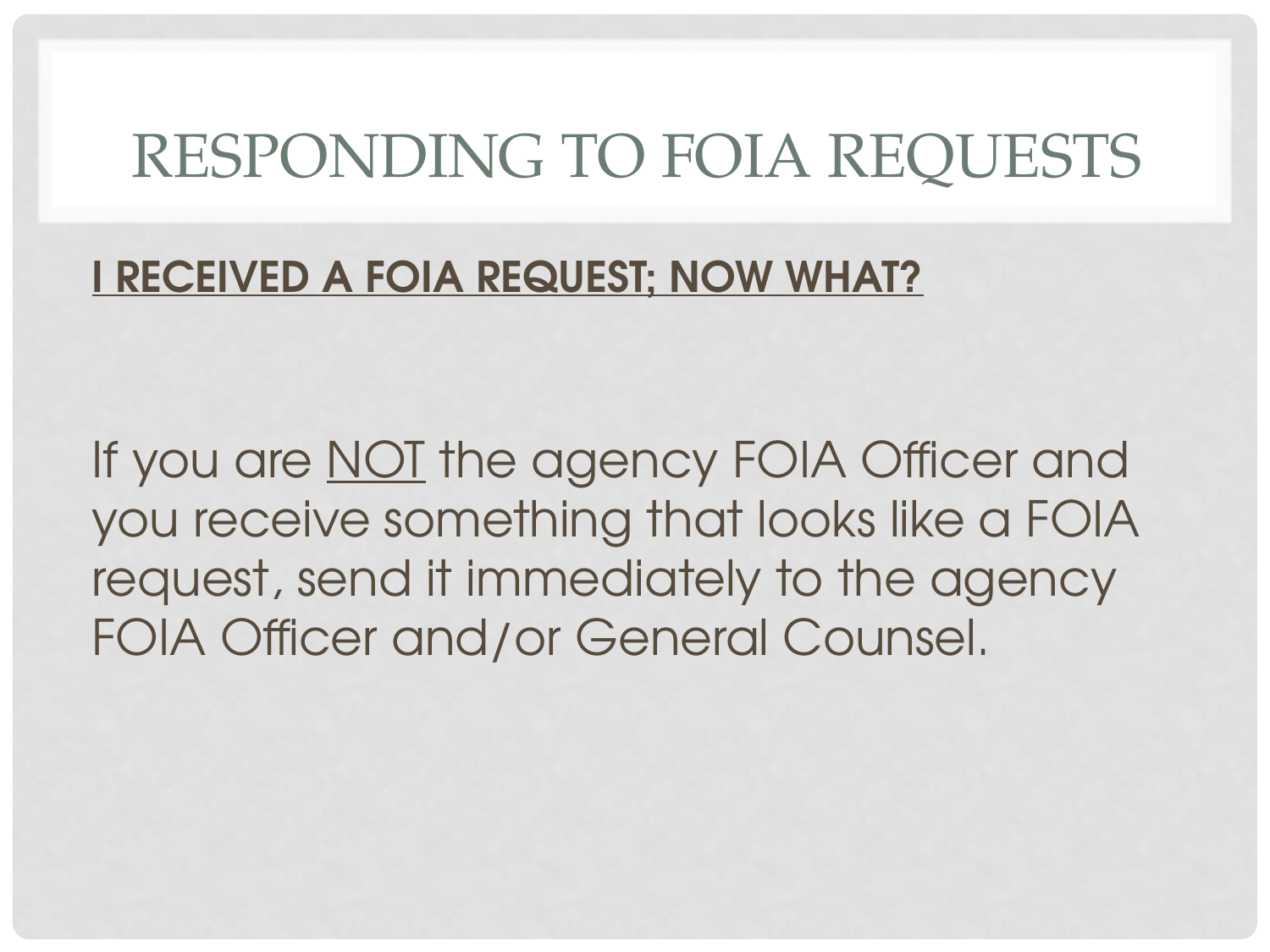

# RESPONDING TO FOIA REQUESTS
I received a FOIA Request; now what?

If you are NOT the agency FOIA Officer and you receive something that looks like a FOIA request, send it immediately to the agency FOIA Officer and/or General Counsel.